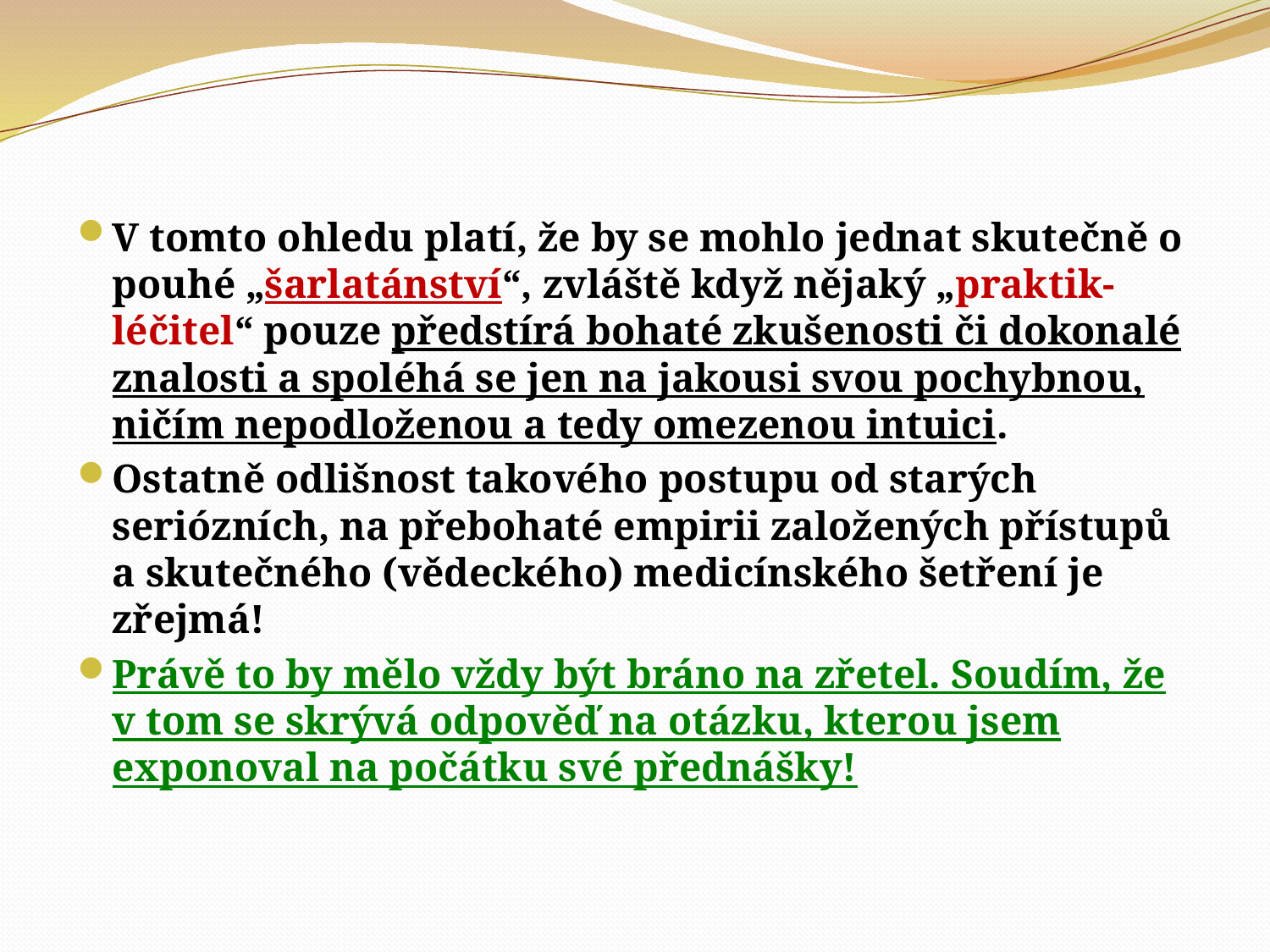

#
V tomto ohledu platí, že by se mohlo jednat skutečně o pouhé „šarlatánství“, zvláště když nějaký „praktik-léčitel“ pouze předstírá bohaté zkušenosti či dokonalé znalosti a spoléhá se jen na jakousi svou pochybnou, ničím nepodloženou a tedy omezenou intuici.
Ostatně odlišnost takového postupu od starých seriózních, na přebohaté empirii založených přístupů a skutečného (vědeckého) medicínského šetření je zřejmá!
Právě to by mělo vždy být bráno na zřetel. Soudím, že v tom se skrývá odpověď na otázku, kterou jsem exponoval na počátku své přednášky!